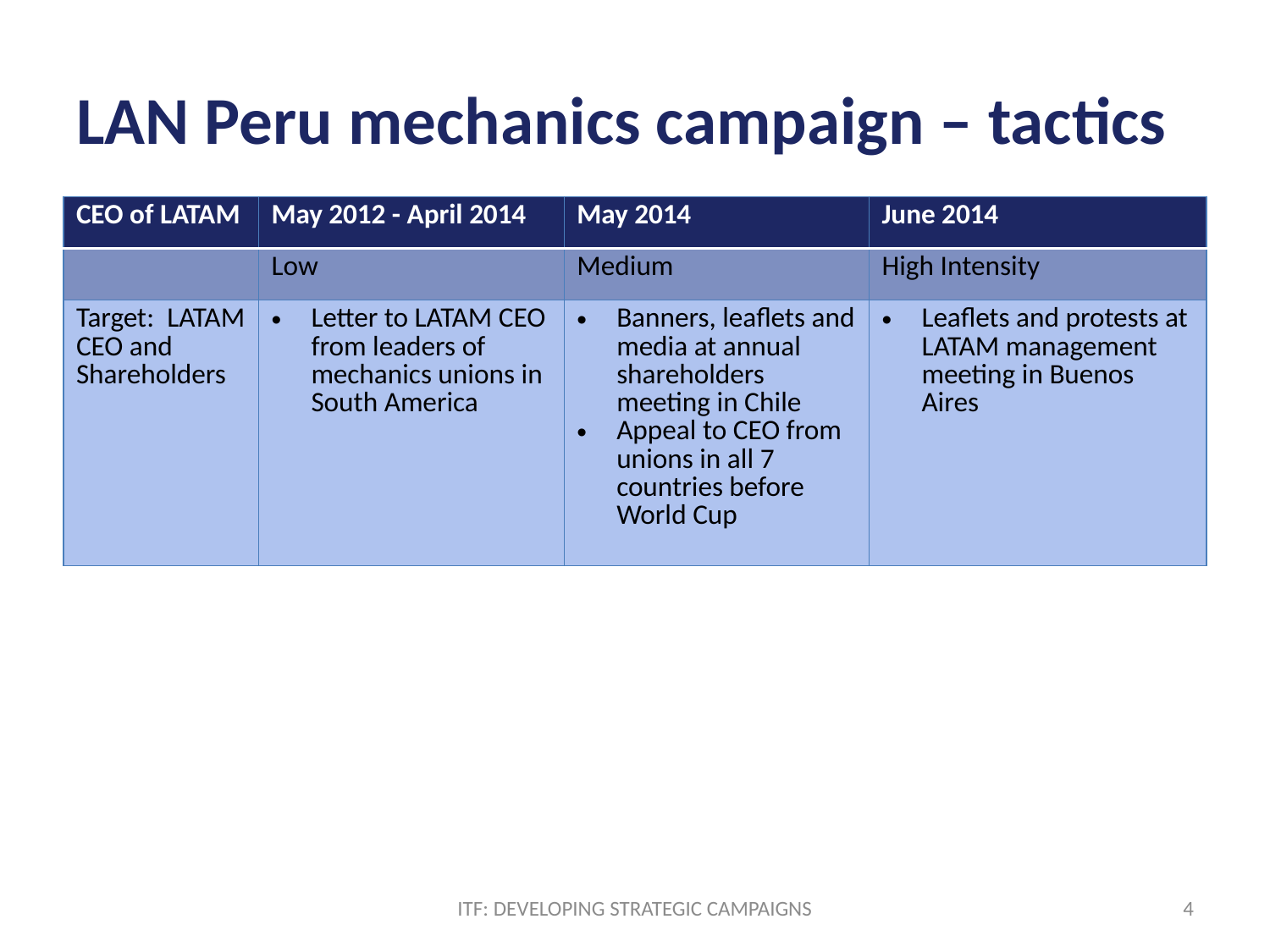

# LAN Peru mechanics campaign – tactics
| CEO of LATAM | May 2012 - April 2014 | May 2014 | June 2014 |
| --- | --- | --- | --- |
|  | Low | Medium | High Intensity |
| Target: LATAM CEO and Shareholders | Letter to LATAM CEO from leaders of mechanics unions in South America | Banners, leaflets and media at annual shareholders meeting in Chile Appeal to CEO from unions in all 7 countries before World Cup | Leaflets and protests at LATAM management meeting in Buenos Aires |
ITF: DEVELOPING STRATEGIC CAMPAIGNS
4